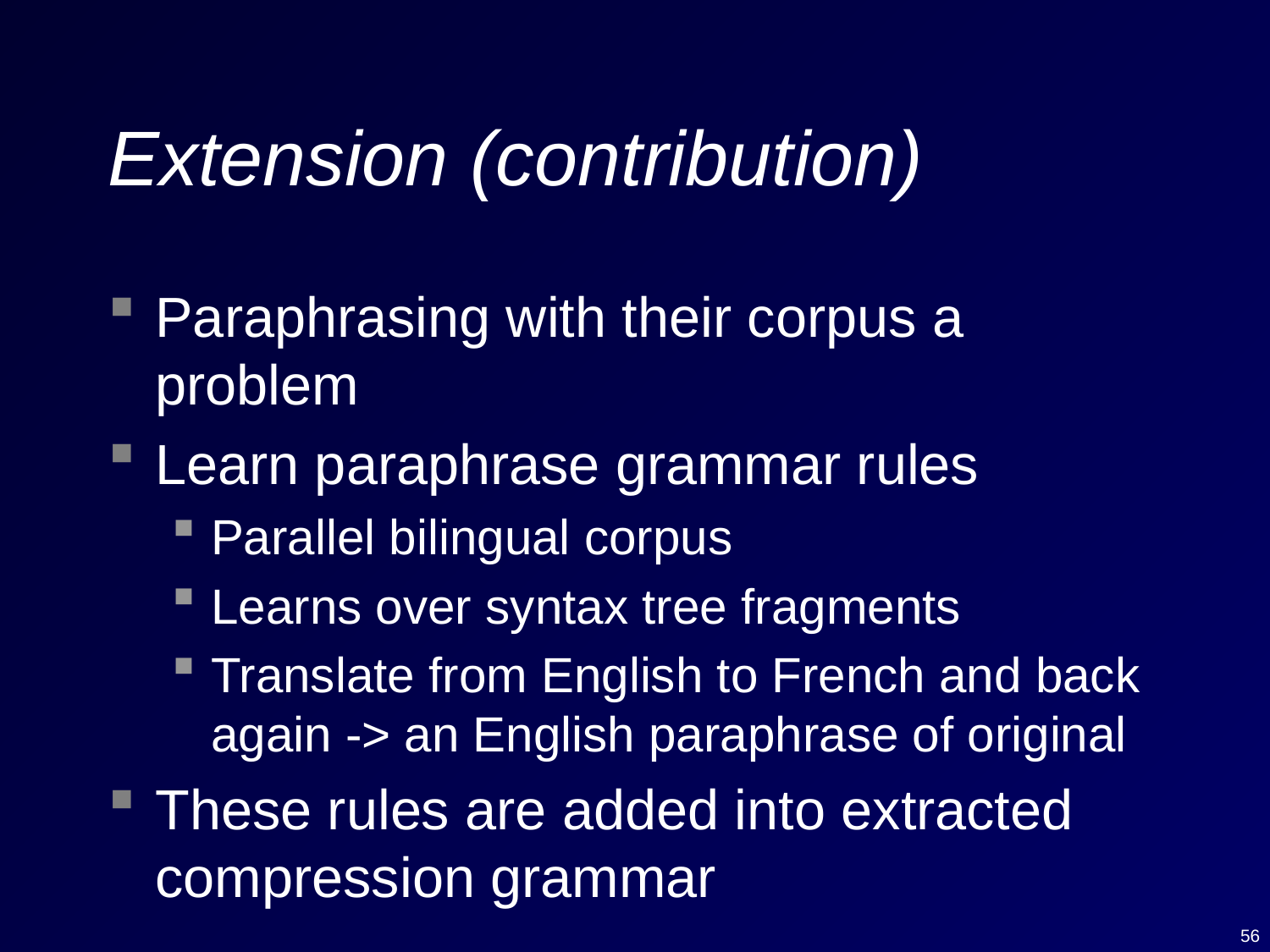

# Extension (contribution)
Paraphrasing with their corpus a problem
Learn paraphrase grammar rules
Parallel bilingual corpus
Learns over syntax tree fragments
Translate from English to French and back again -> an English paraphrase of original
These rules are added into extracted compression grammar